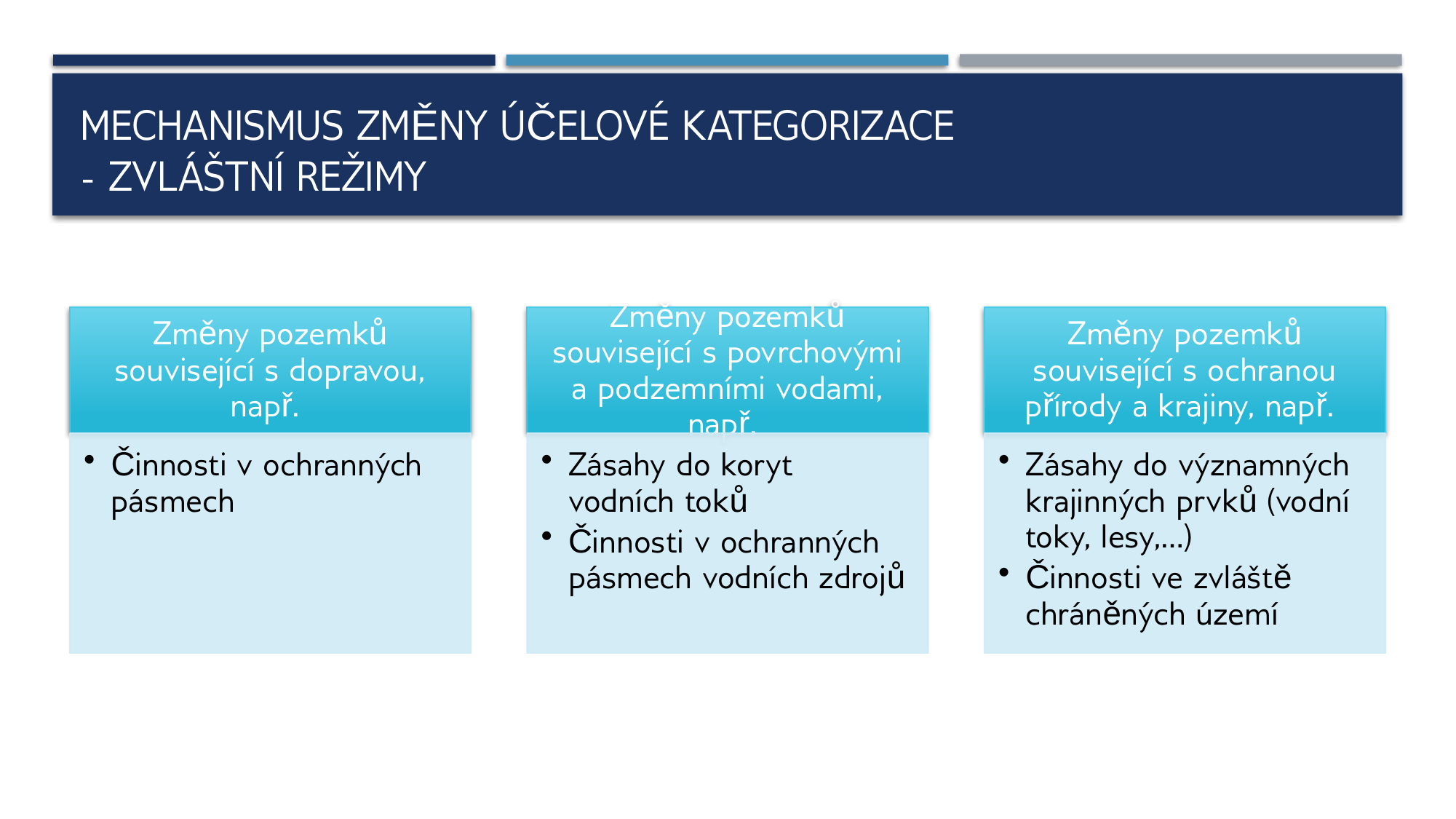

# Mechanismus Změny účelové kategorizace - zvláštní režimy
Změny pozemků související s dopravou, např.
Činnosti v ochranných pásmech
Změny pozemků související s povrchovými a podzemními vodami, např.
Zásahy do koryt vodních toků
Činnosti v ochranných pásmech vodních zdrojů
Změny pozemků související s ochranou přírody a krajiny, např.
Zásahy do významných krajinných prvků (vodní toky, lesy,…)
Činnosti ve zvláště chráněných území